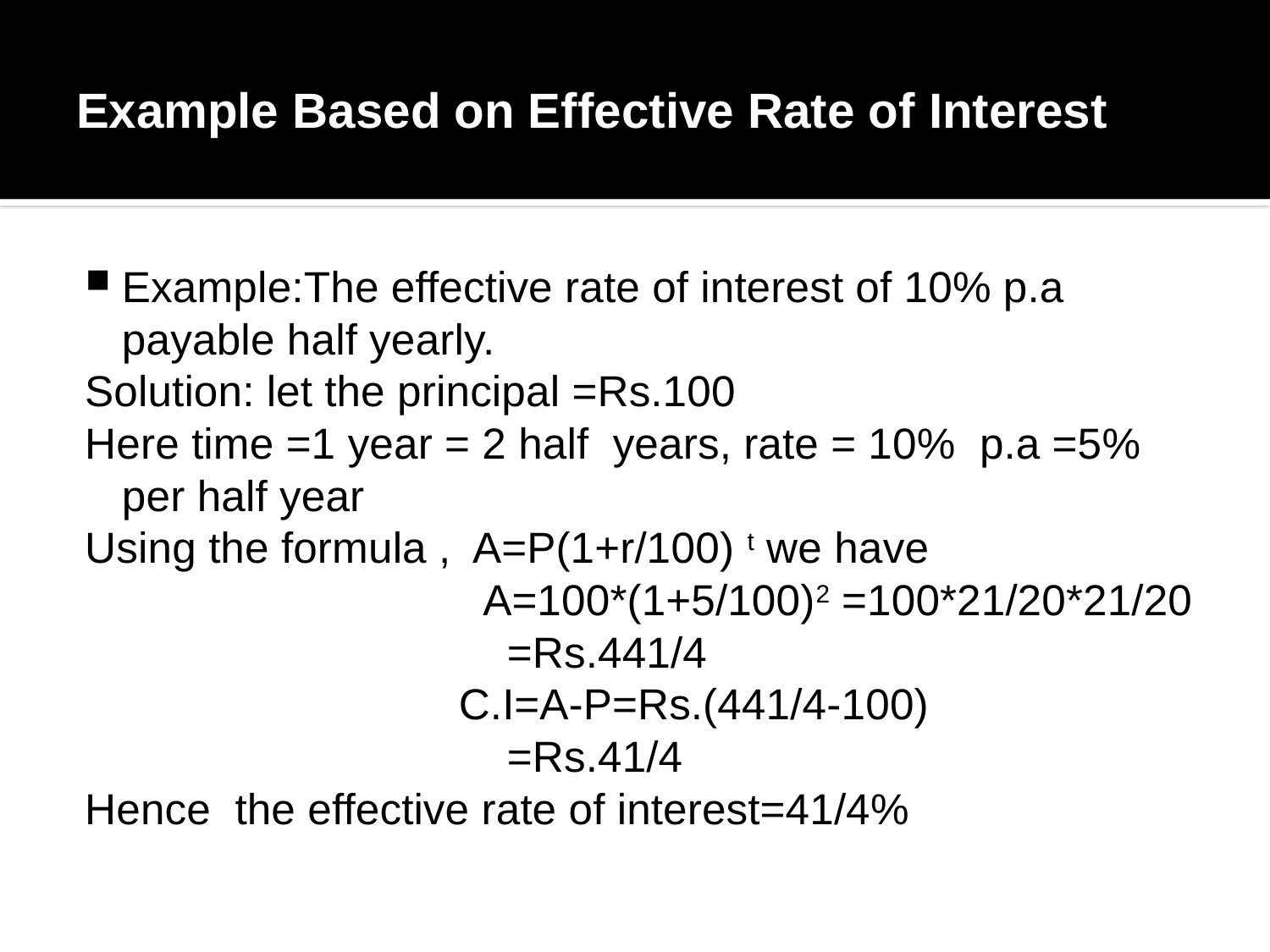

# Example Based on Effective Rate of Interest
Example:The effective rate of interest of 10% p.a payable half yearly.
Solution: let the principal =Rs.100
Here time =1 year = 2 half  years, rate = 10%  p.a =5% per half year
Using the formula ,  A=P(1+r/100) t we have
                                 A=100*(1+5/100)2 =100*21/20*21/20
                                   =Rs.441/4
                               C.I=A-P=Rs.(441/4-100)
                                   =Rs.41/4
Hence  the effective rate of interest=41/4%